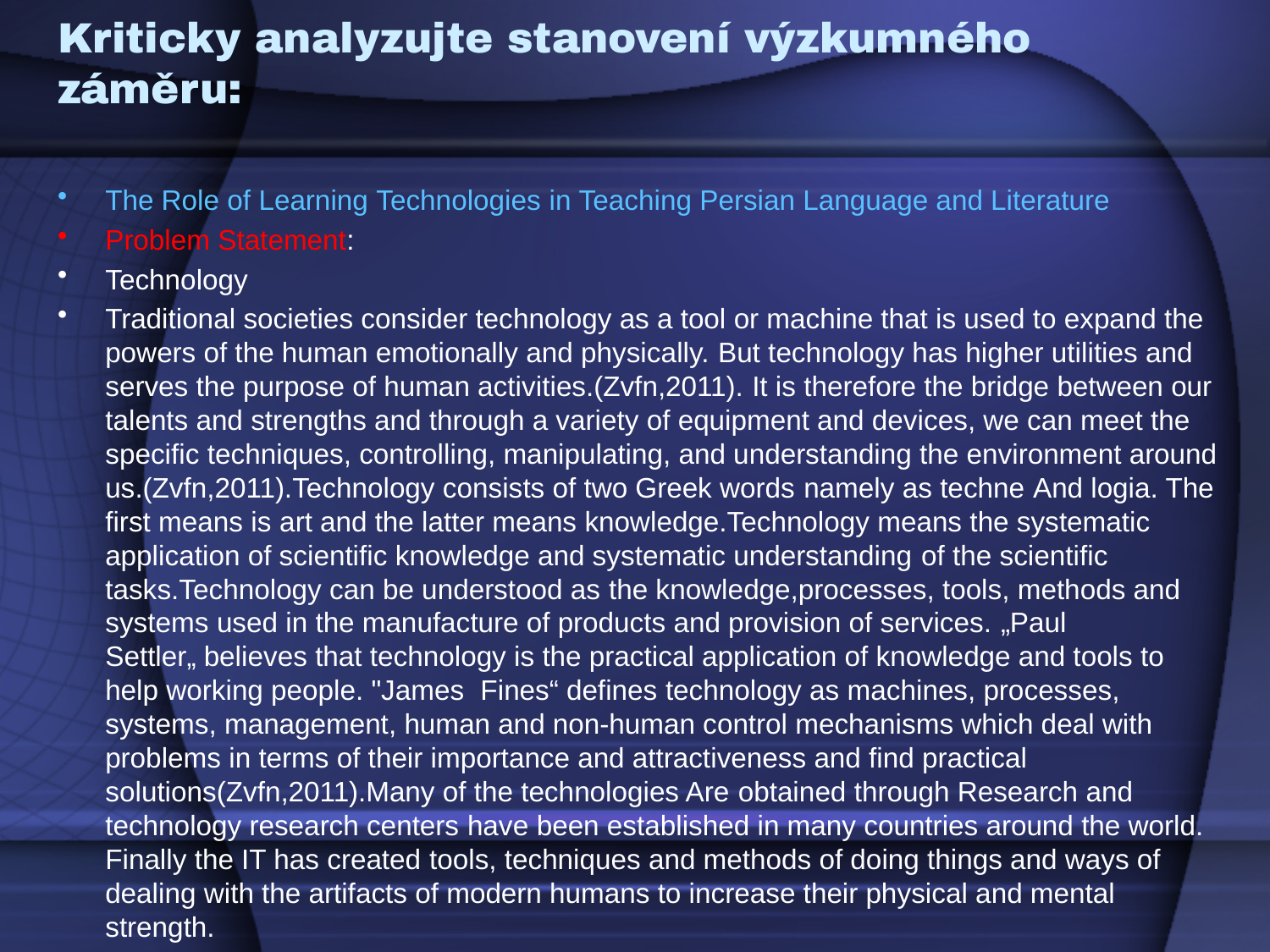

# Kriticky analyzujte stanovení výzkumného záměru:
The Role of Learning Technologies in Teaching Persian Language and Literature
Problem Statement:
Technology
Traditional societies consider technology as a tool or machine that is used to expand the powers of the human emotionally and physically. But technology has higher utilities and serves the purpose of human activities.(Zvfn,2011). It is therefore the bridge between our talents and strengths and through a variety of equipment and devices, we can meet the specific techniques, controlling, manipulating, and understanding the environment around us.(Zvfn,2011).Technology consists of two Greek words namely as techne And logia. The first means is art and the latter means knowledge.Technology means the systematic application of scientific knowledge and systematic understanding of the scientific tasks.Technology can be understood as the knowledge,processes, tools, methods and systems used in the manufacture of products and provision of services. „Paul Settler„ believes that technology is the practical application of knowledge and tools to help working people. "James  Fines“ defines technology as machines, processes, systems, management, human and non-human control mechanisms which deal with problems in terms of their importance and attractiveness and find practical solutions(Zvfn,2011).Many of the technologies Are obtained through Research and technology research centers have been established in many countries around the world. Finally the IT has created tools, techniques and methods of doing things and ways of dealing with the artifacts of modern humans to increase their physical and mental strength.